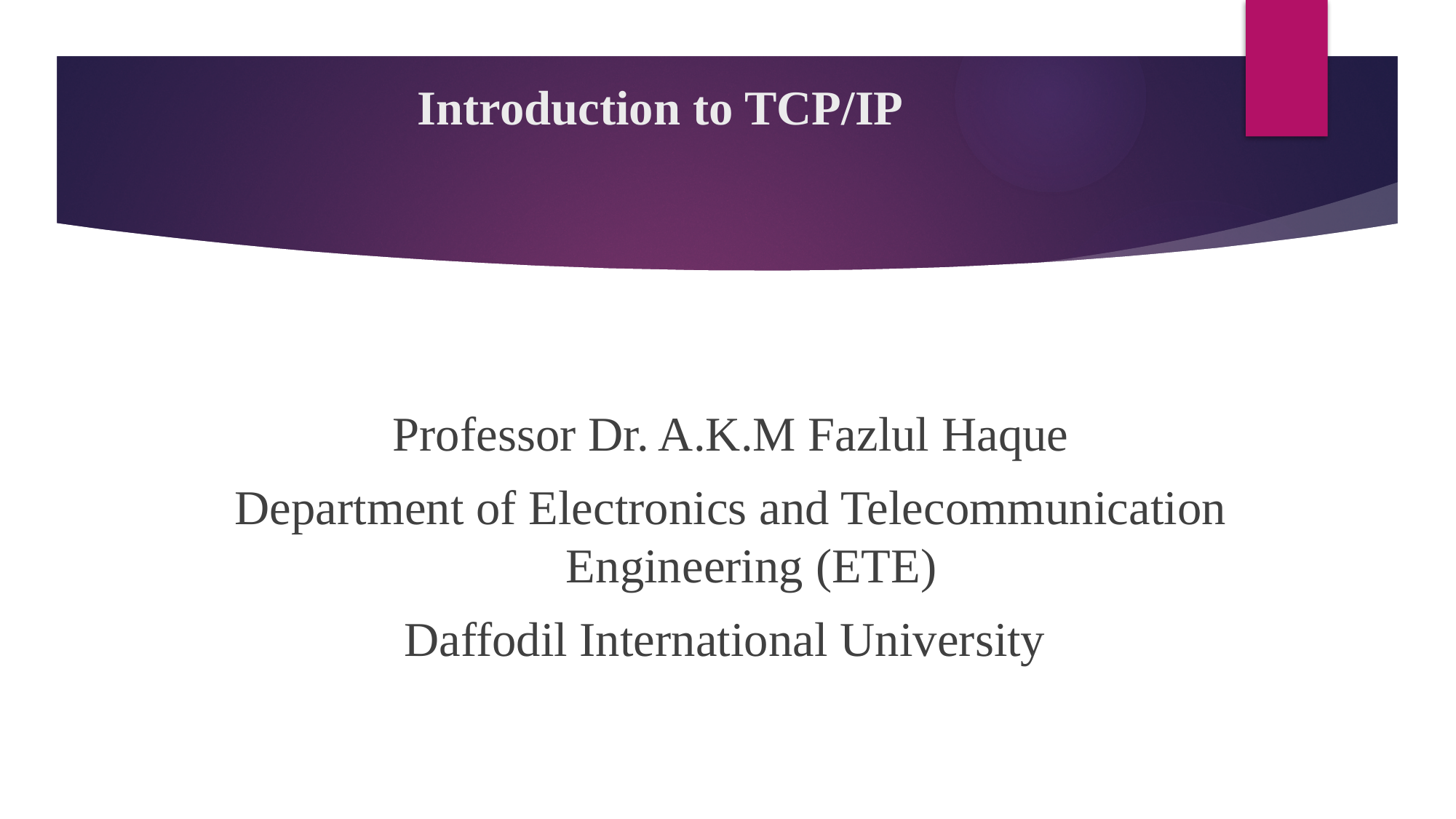

# Introduction to TCP/IP
Professor Dr. A.K.M Fazlul Haque
Department of Electronics and Telecommunication Engineering (ETE)
Daffodil International University